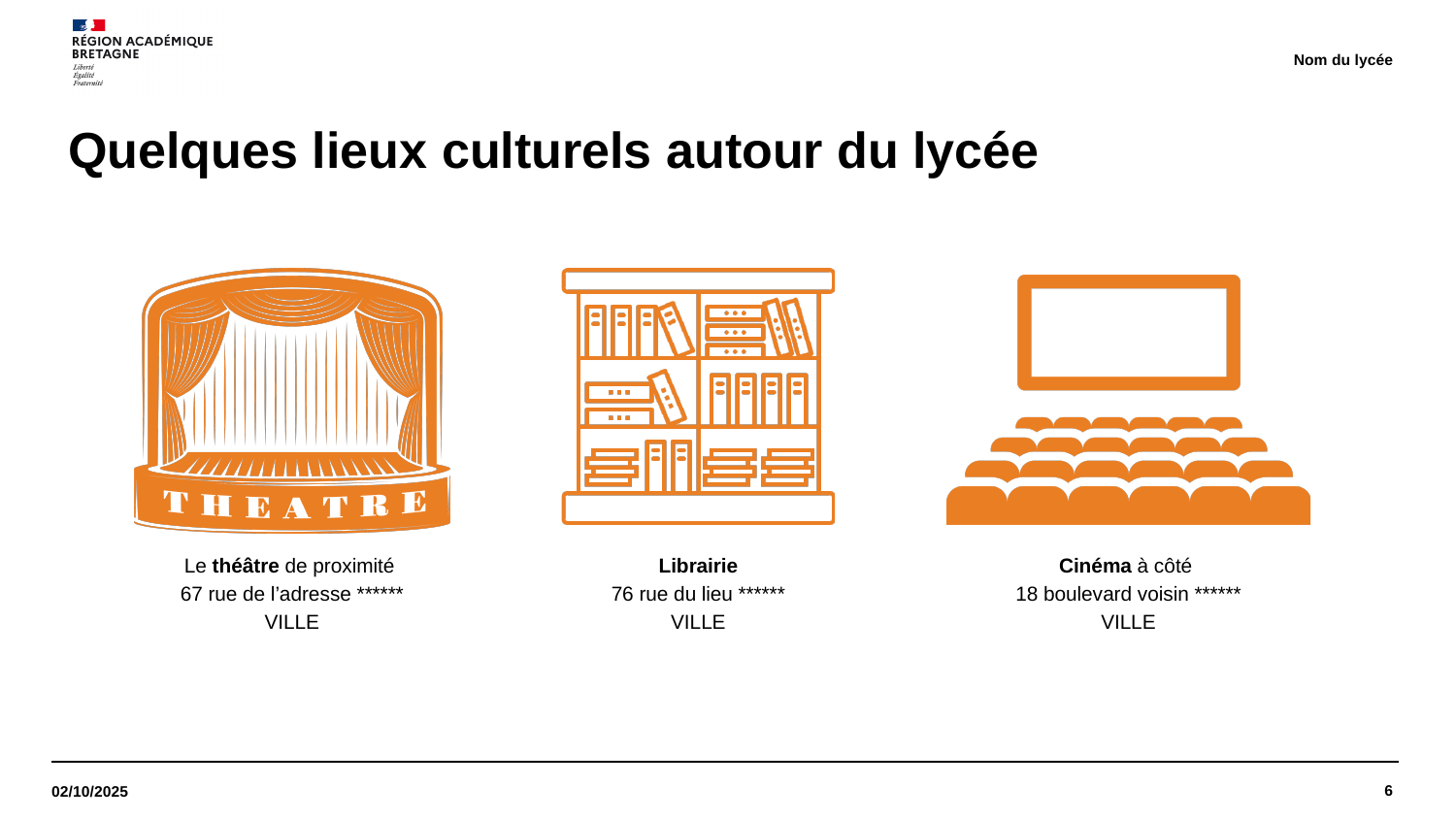

Nom du lycée
# Quelques lieux culturels autour du lycée

Le théâtre de proximité
67 rue de l’adresse ****** VILLE
Librairie
76 rue du lieu ******
VILLE
Cinéma à côté
18 boulevard voisin ****** VILLE

6
02/10/2025